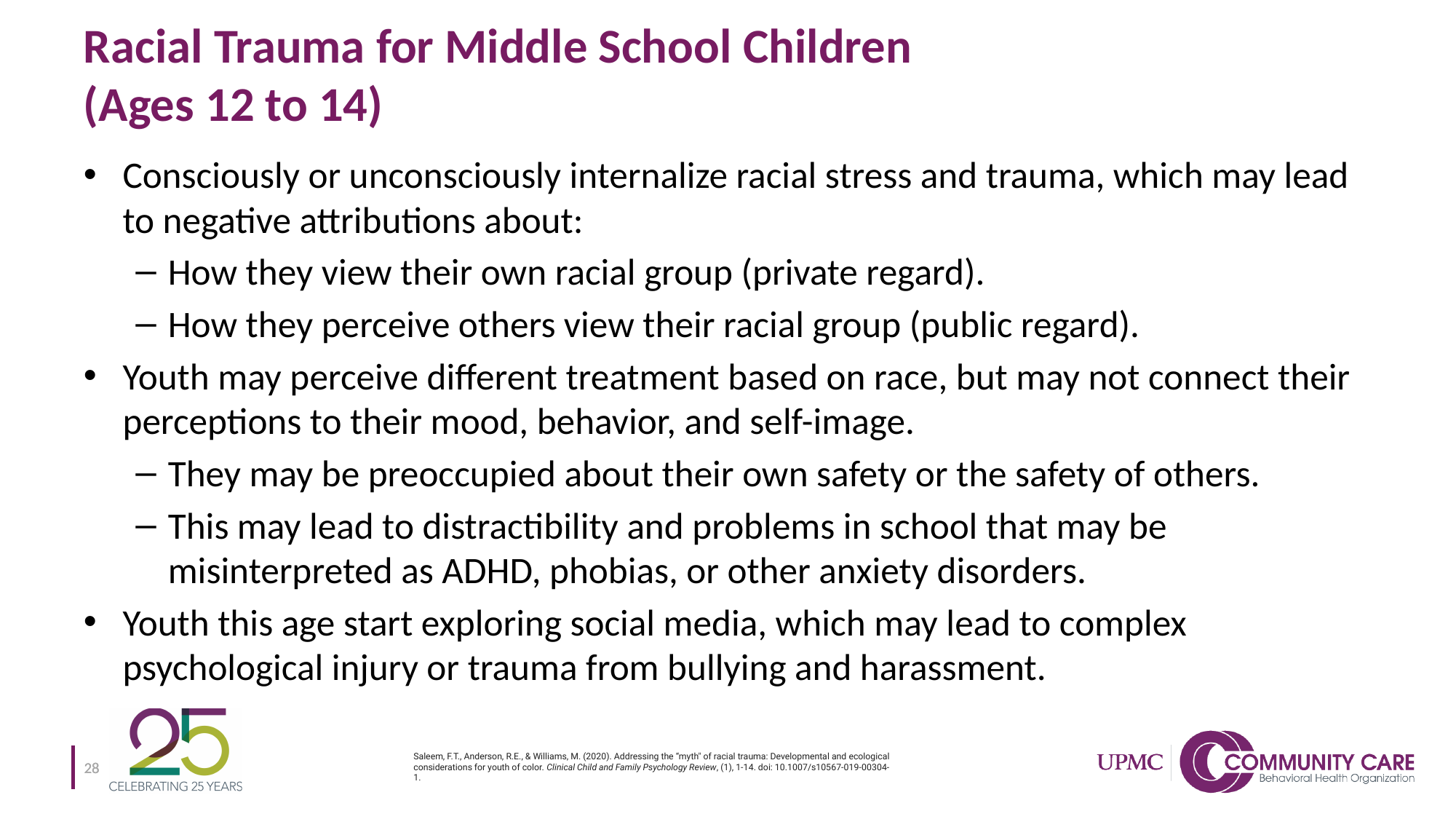

# Racial Trauma for Middle School Children (Ages 12 to 14)
Consciously or unconsciously internalize racial stress and trauma, which may lead to negative attributions about:
How they view their own racial group (private regard).
How they perceive others view their racial group (public regard).
Youth may perceive different treatment based on race, but may not connect their perceptions to their mood, behavior, and self-image.
They may be preoccupied about their own safety or the safety of others.
This may lead to distractibility and problems in school that may be misinterpreted as ADHD, phobias, or other anxiety disorders.
Youth this age start exploring social media, which may lead to complex psychological injury or trauma from bullying and harassment.
Saleem, F.T., Anderson, R.E., & Williams, M. (2020). Addressing the “myth" of racial trauma: Developmental and ecological considerations for youth of color. Clinical Child and Family Psychology Review, (1), 1-14. doi: 10.1007/s10567-019-00304-1.

28